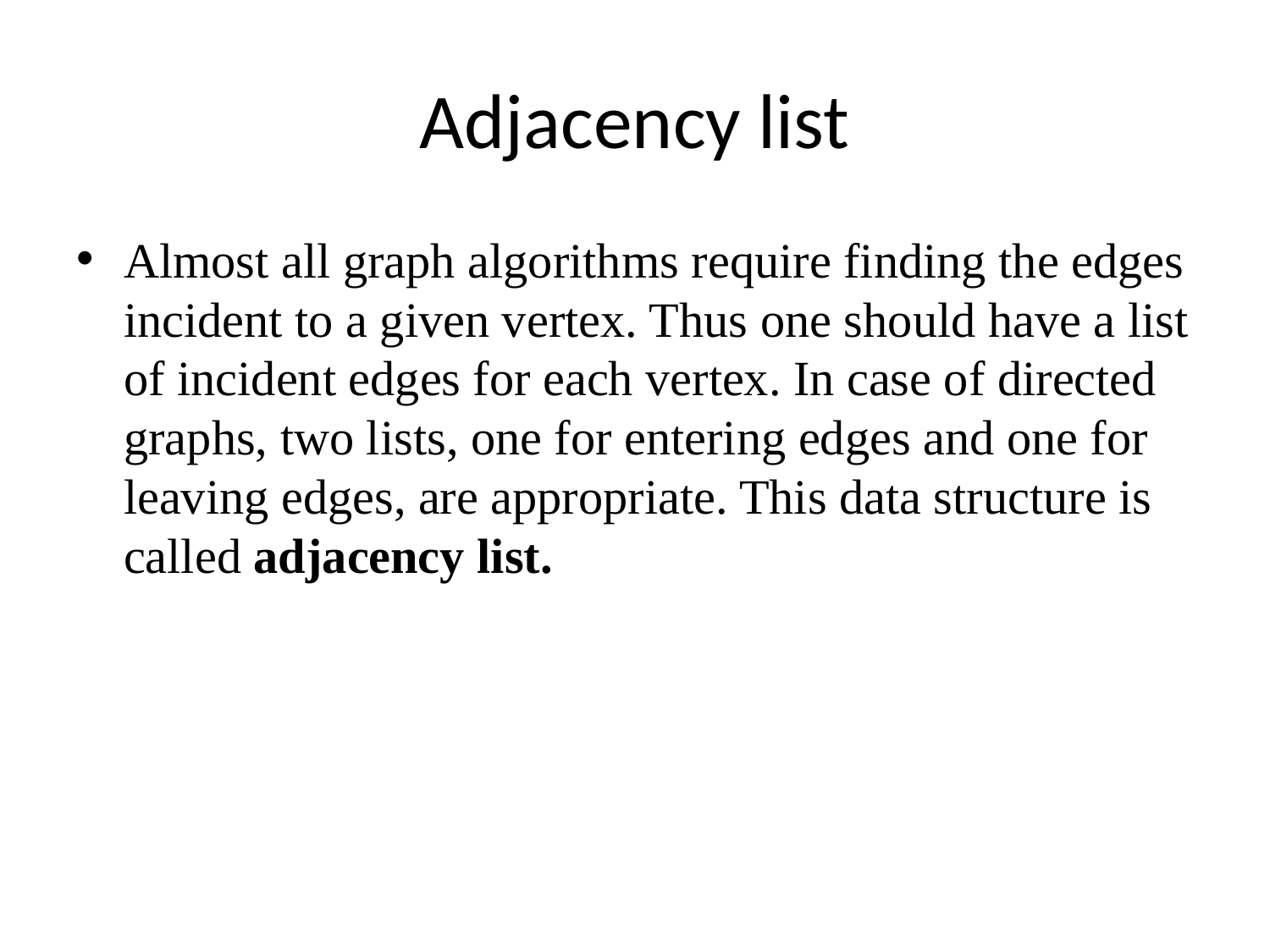

# Adjacency list
Almost all graph algorithms require finding the edges incident to a given vertex. Thus one should have a list of incident edges for each vertex. In case of directed graphs, two lists, one for entering edges and one for leaving edges, are appropriate. This data structure is called adjacency list.